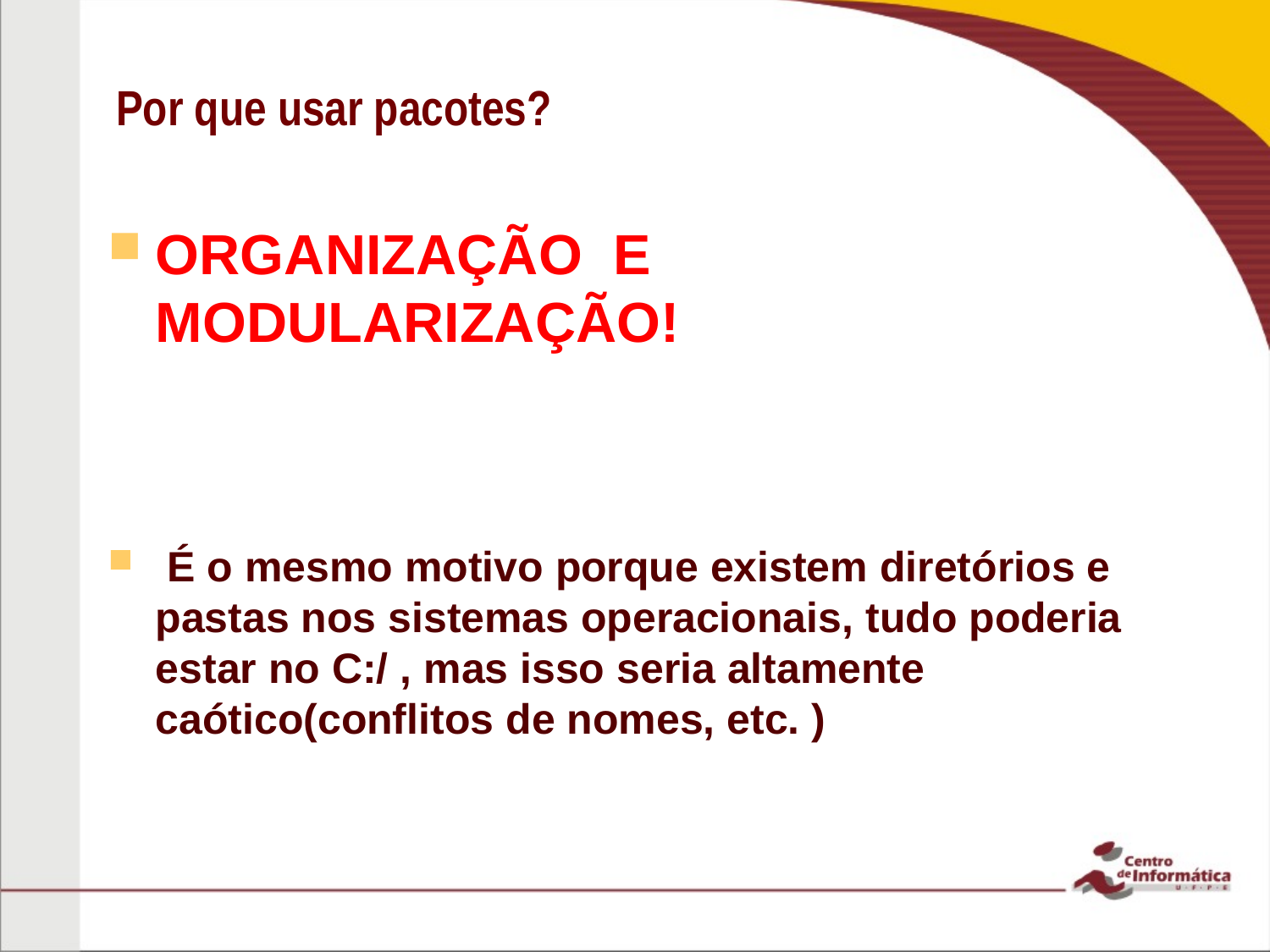

# Por que usar pacotes?
ORGANIZAÇÃO  E MODULARIZAÇÃO!

 É o mesmo motivo porque existem diretórios e pastas nos sistemas operacionais, tudo poderia estar no C:/ , mas isso seria altamente caótico(conflitos de nomes, etc. )